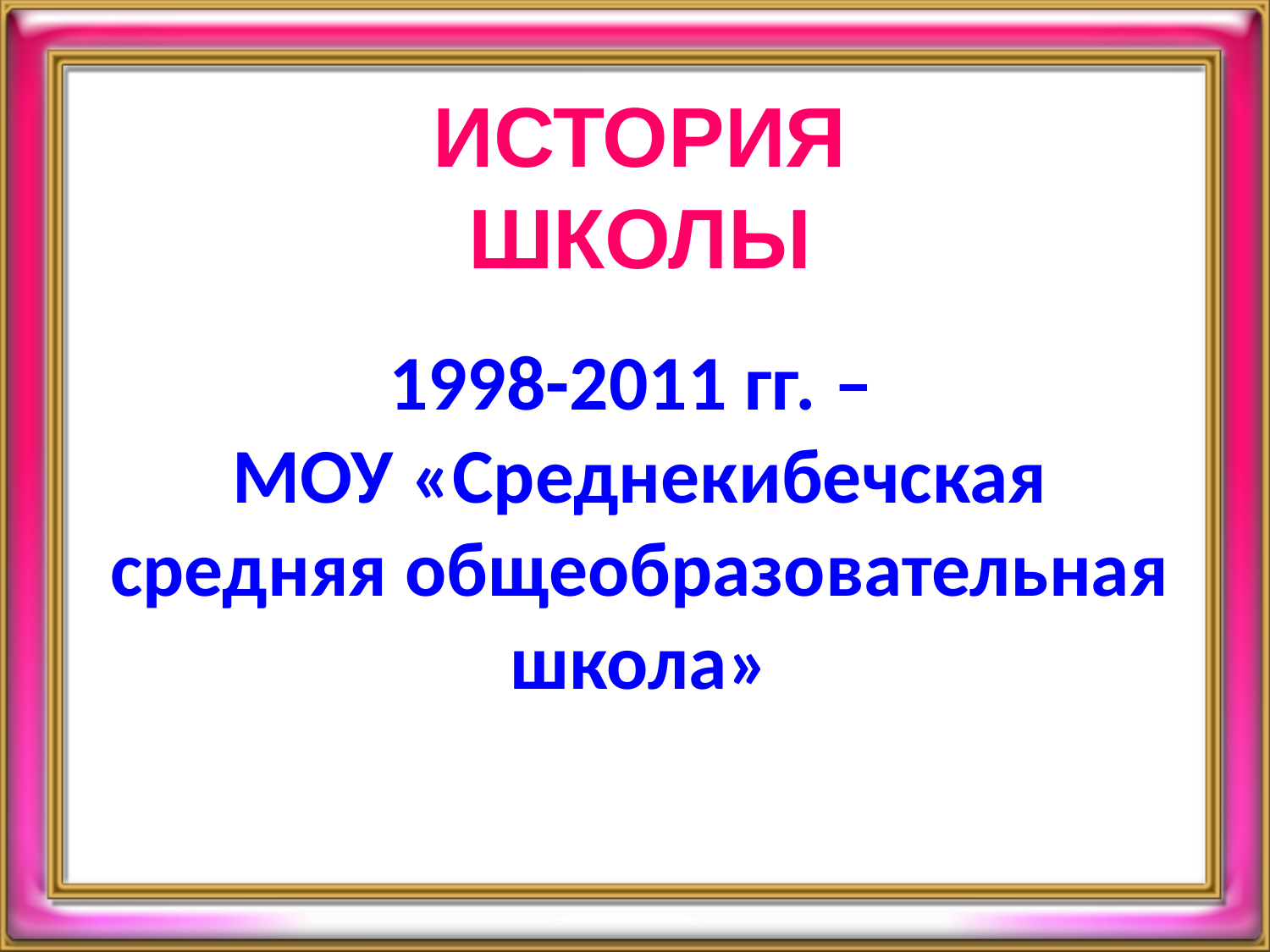

ИСТОРИЯ ШКОЛЫ
1998-2011 гг. –
МОУ «Среднекибечская средняя общеобразовательная школа»